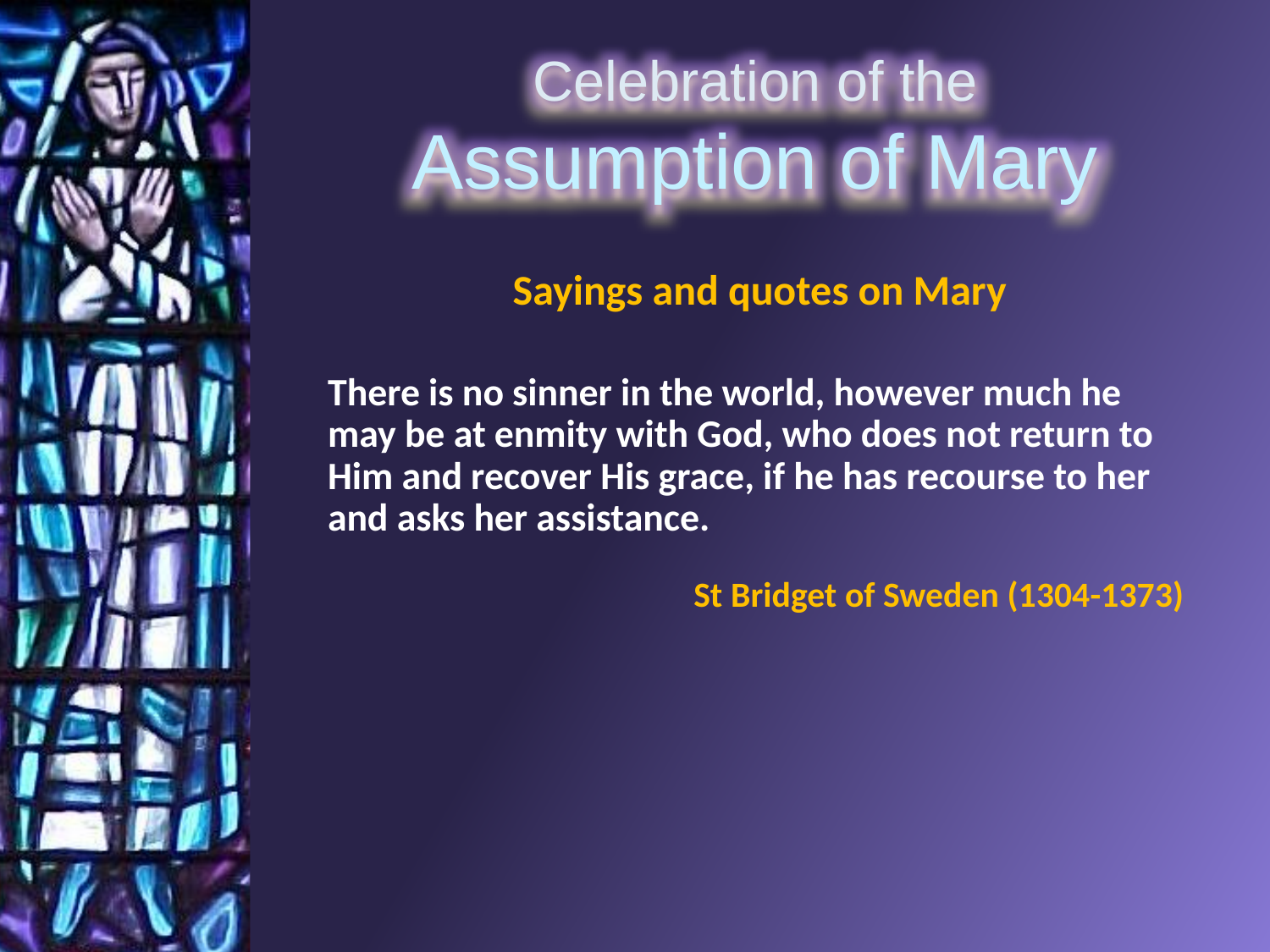

Sayings and quotes on Mary
There is no sinner in the world, however much he may be at enmity with God, who does not return to Him and recover His grace, if he has recourse to her and asks her assistance.
St Bridget of Sweden (1304-1373)